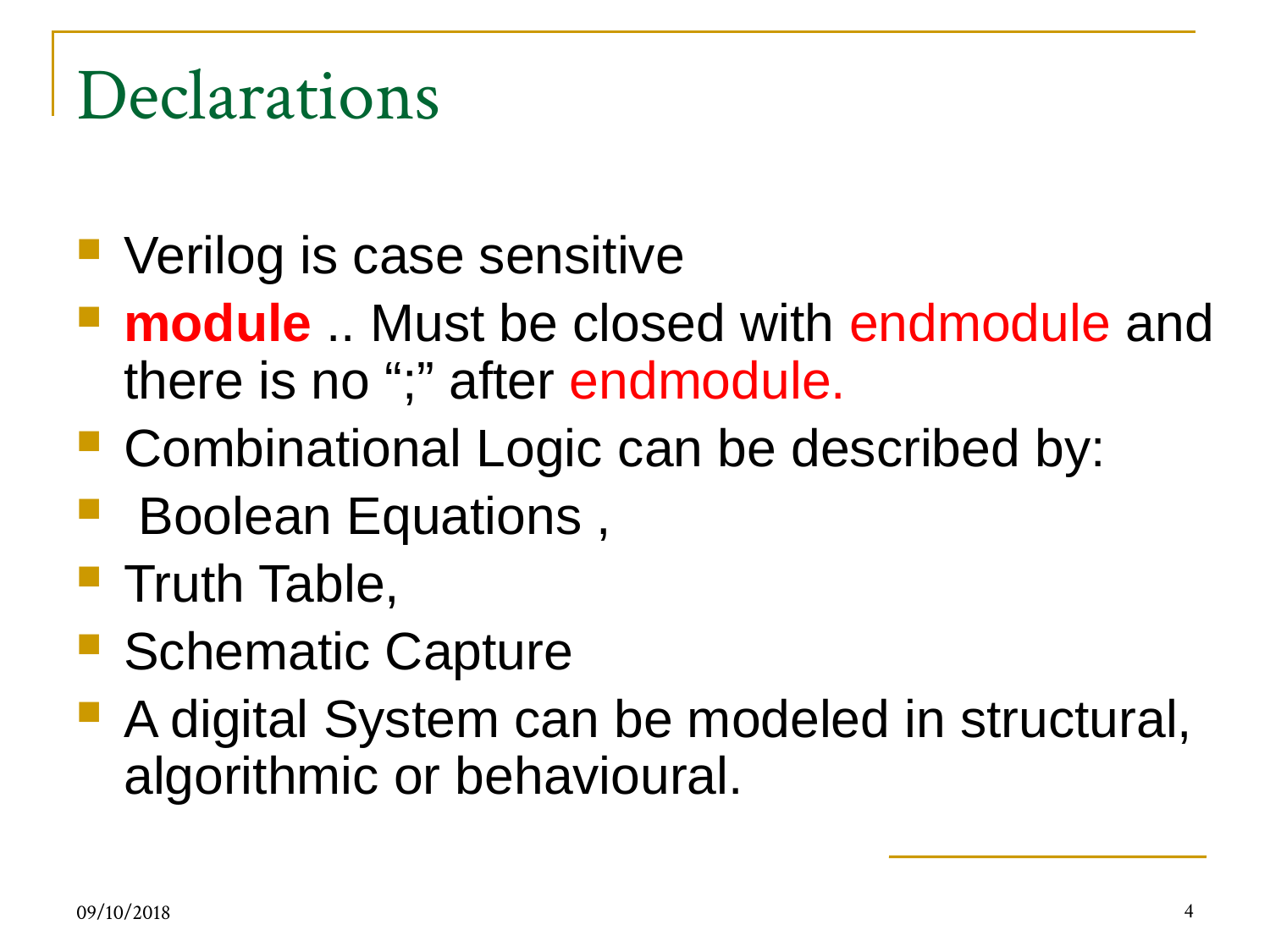

# Declarations
Verilog is case sensitive
module .. Must be closed with endmodule and there is no “;” after endmodule.
Combinational Logic can be described by:
 Boolean Equations ,
Truth Table,
Schematic Capture
A digital System can be modeled in structural, algorithmic or behavioural.
09/10/2018
4